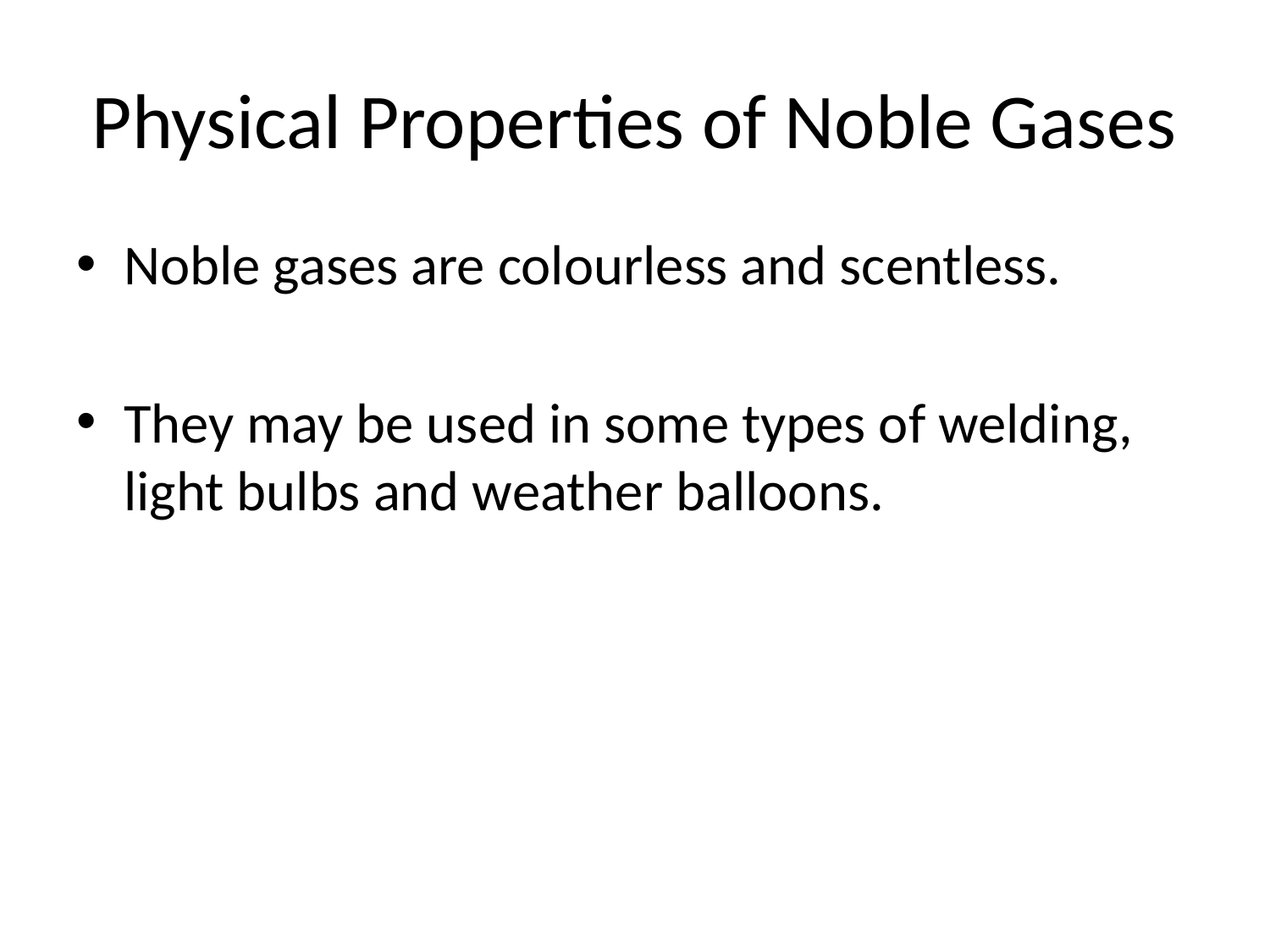

# Physical Properties of Noble Gases
Noble gases are colourless and scentless.

They may be used in some types of welding, light bulbs and weather balloons.